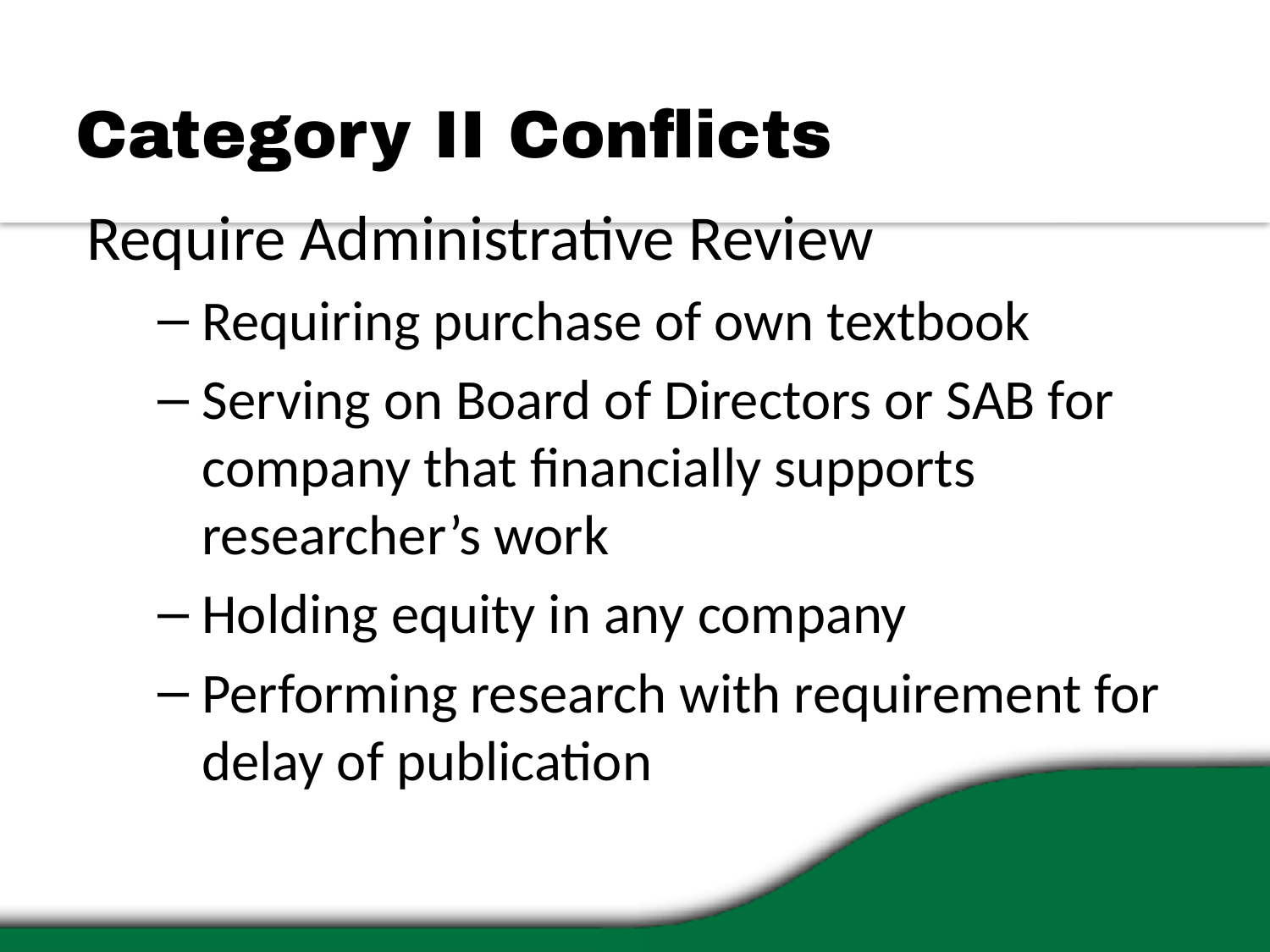

# Category II Conflicts
Require Administrative Review
Requiring purchase of own textbook
Serving on Board of Directors or SAB for company that financially supports researcher’s work
Holding equity in any company
Performing research with requirement for delay of publication